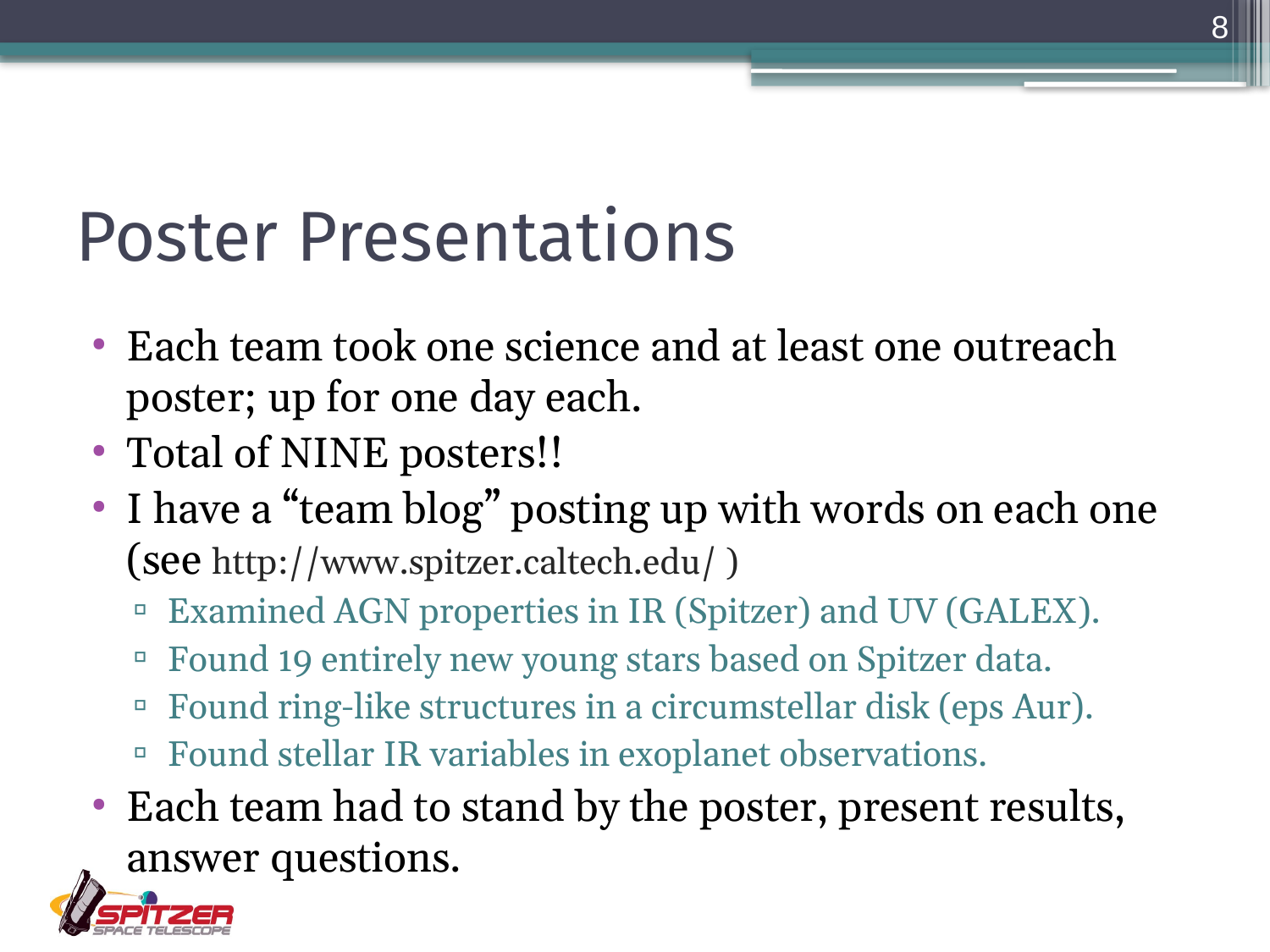

8
# Poster Presentations
Each team took one science and at least one outreach poster; up for one day each.
Total of NINE posters!!
I have a “team blog” posting up with words on each one   (see http://www.spitzer.caltech.edu/ )
Examined AGN properties in IR (Spitzer) and UV (GALEX).
Found 19 entirely new young stars based on Spitzer data.
Found ring-like structures in a circumstellar disk (eps Aur).
Found stellar IR variables in exoplanet observations.
Each team had to stand by the poster, present results, answer questions.